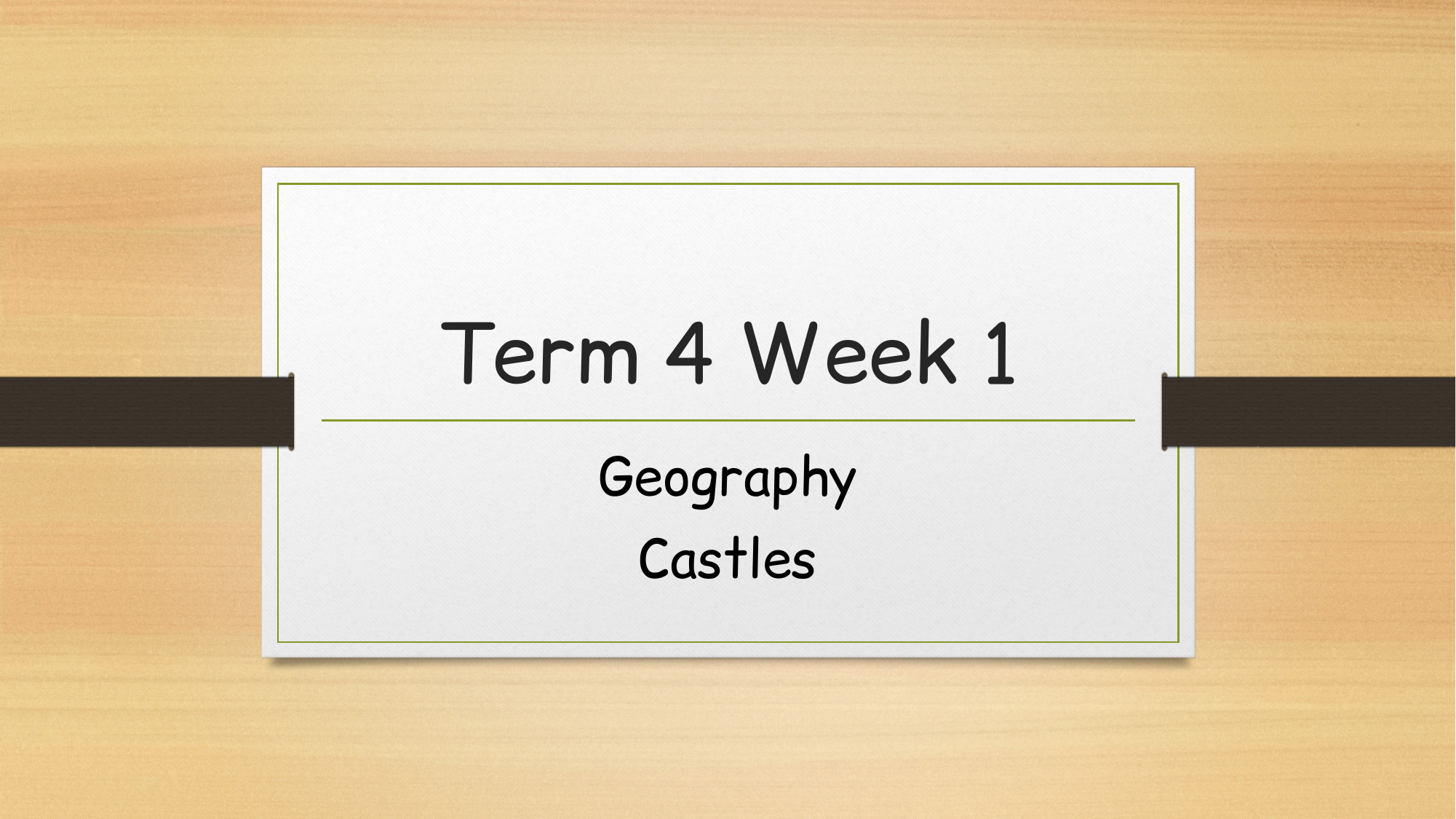

# Term 4 Week 1
Geography
Castles